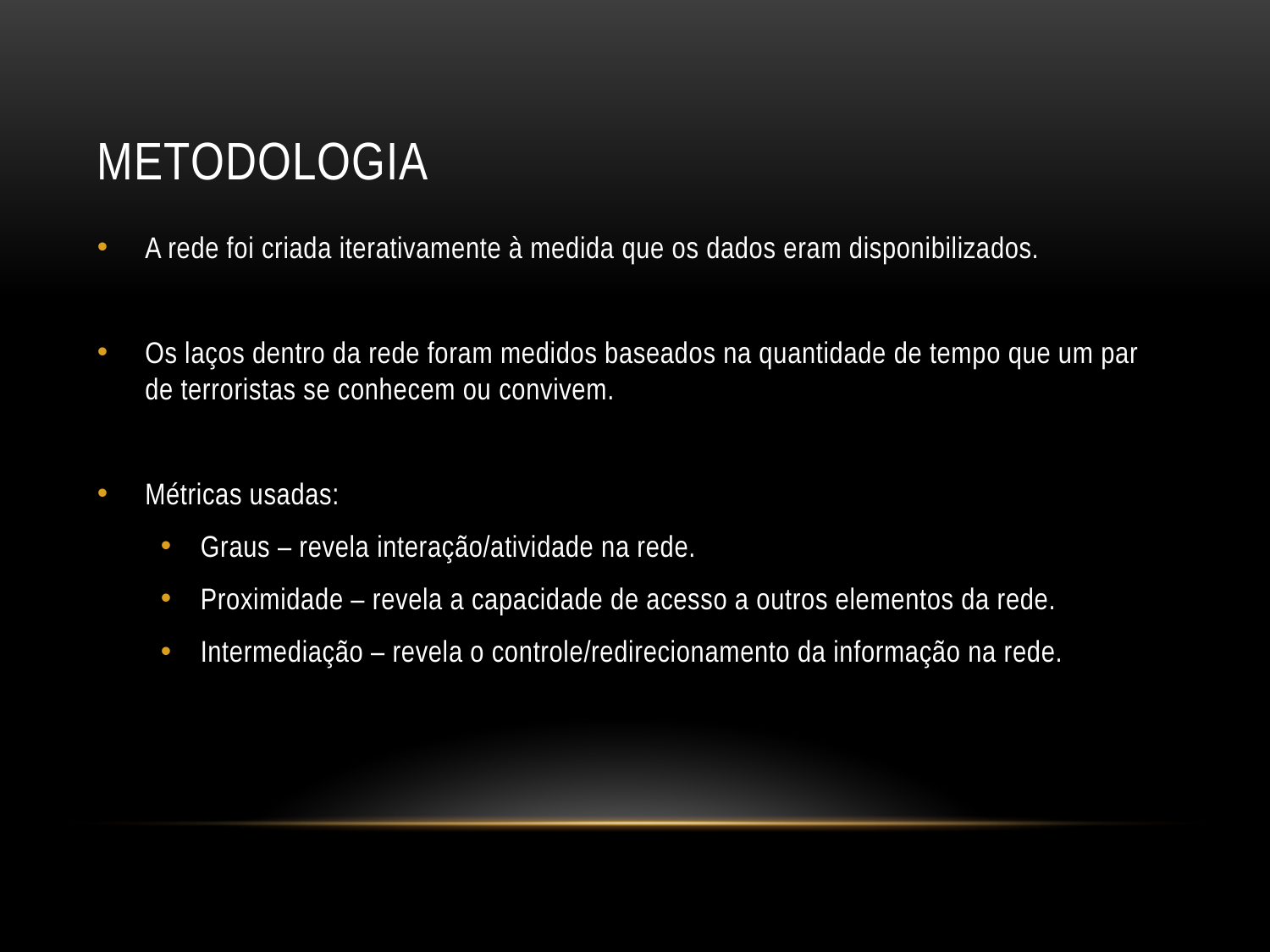

# Metodologia
A rede foi criada iterativamente à medida que os dados eram disponibilizados.

Os laços dentro da rede foram medidos baseados na quantidade de tempo que um par de terroristas se conhecem ou convivem.

Métricas usadas:
Graus – revela interação/atividade na rede.
Proximidade – revela a capacidade de acesso a outros elementos da rede.
Intermediação – revela o controle/redirecionamento da informação na rede.